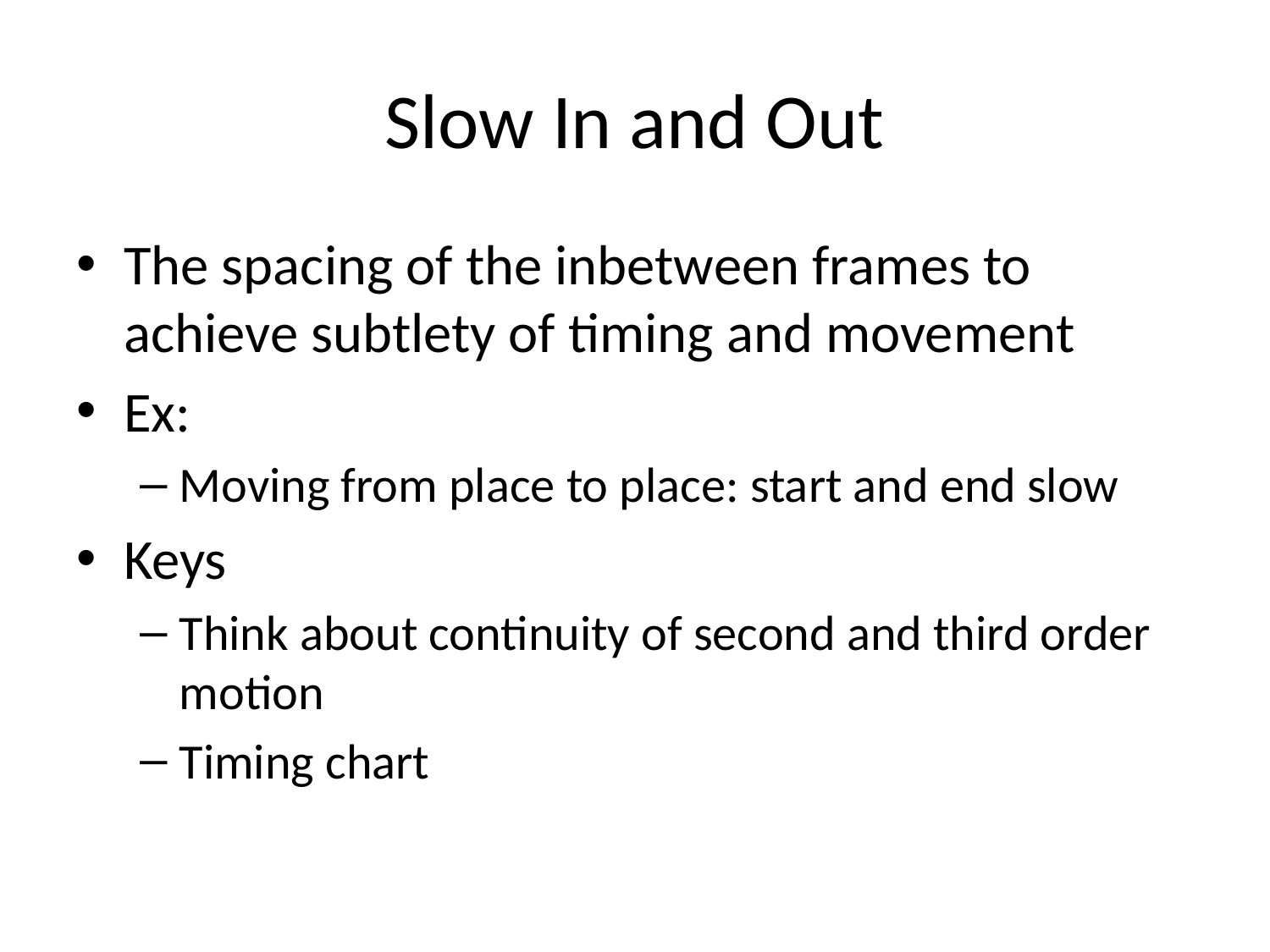

# Slow In and Out
The spacing of the inbetween frames to achieve subtlety of timing and movement
Ex:
Moving from place to place: start and end slow
Keys
Think about continuity of second and third order motion
Timing chart